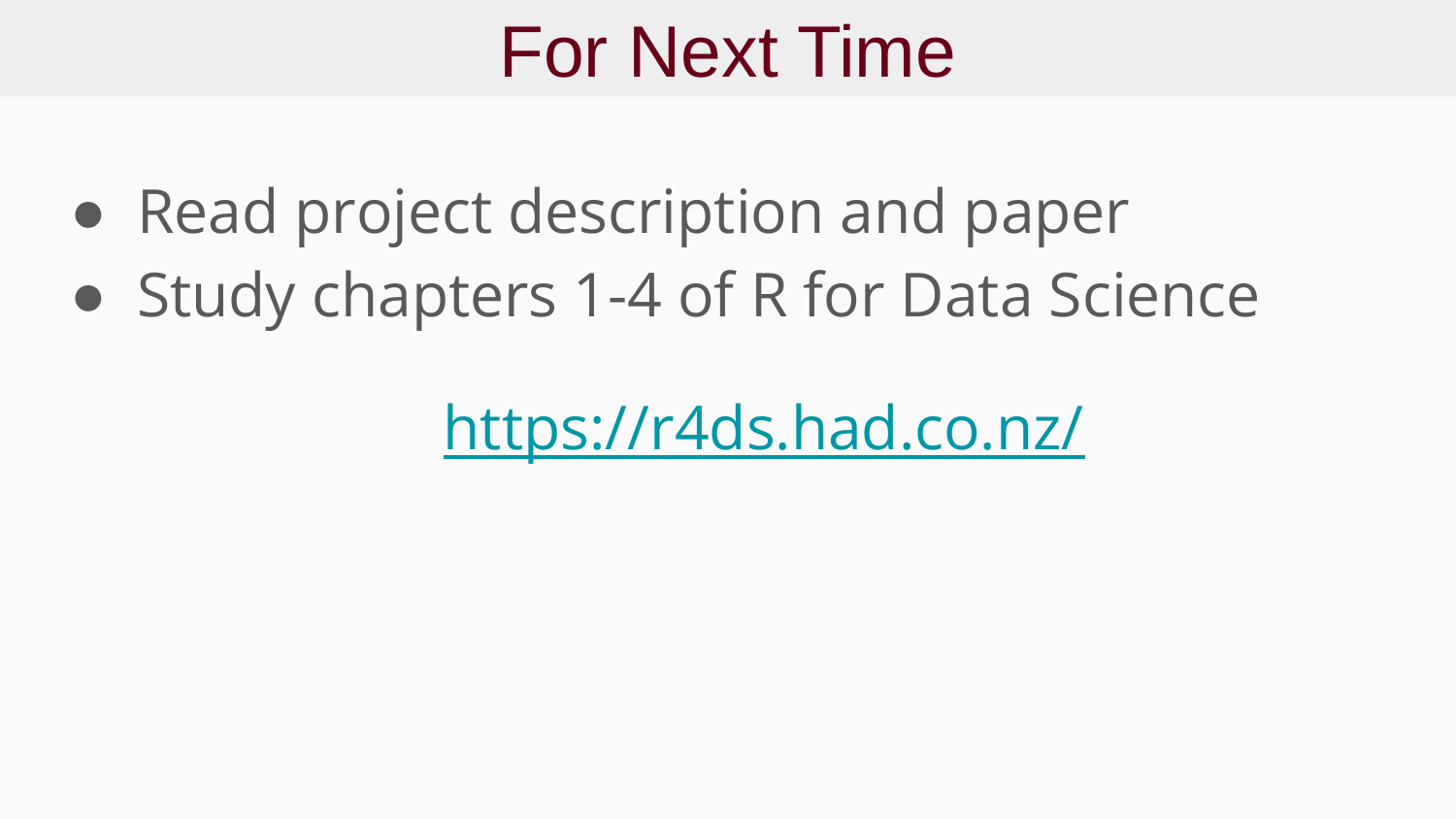

# For Next Time
Read project description and paper
Study chapters 1-4 of R for Data Science
https://r4ds.had.co.nz/